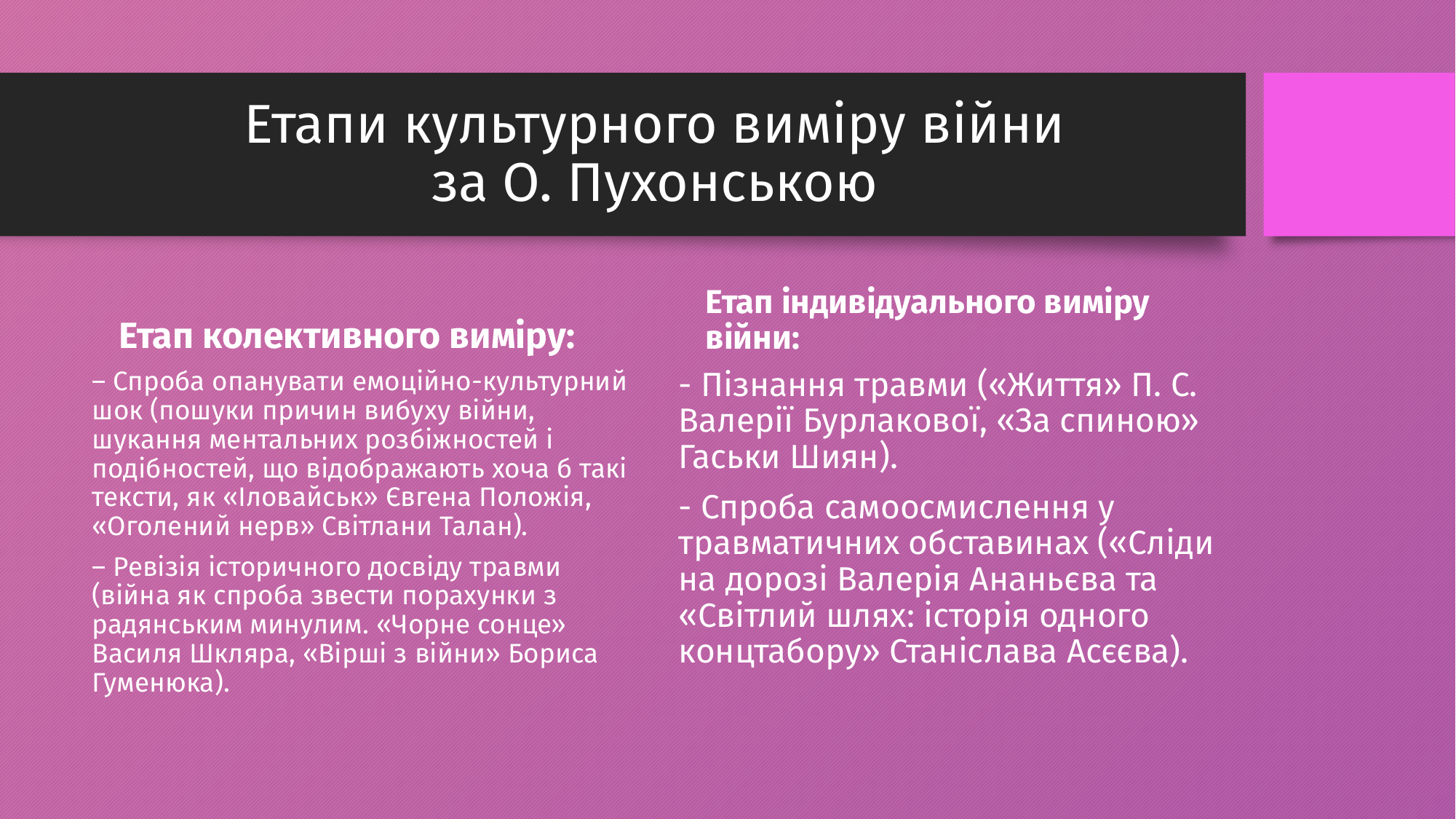

# Етапи культурного виміру війни за О. Пухонською
Етап колективного виміру:
Етап індивідуального виміру війни:
– Спроба опанувати емоційно-культурний шок (пошуки причин вибуху війни, шукання ментальних розбіжностей і подібностей, що відображають хоча б такі тексти, як «Іловайськ» Євгена Положія, «Оголений нерв» Світлани Талан).
– Ревізія історичного досвіду травми (війна як спроба звести порахунки з радянським минулим. «Чорне сонце» Василя Шкляра, «Вірші з війни» Бориса Гуменюка).
- Пізнання травми («Життя» П. С. Валерії Бурлакової, «За спиною» Гаськи Шиян).
- Спроба самоосмислення у травматичних обставинах («Сліди на дорозі Валерія Ананьєва та «Світлий шлях: історія одного концтабору» Станіслава Асєєва).